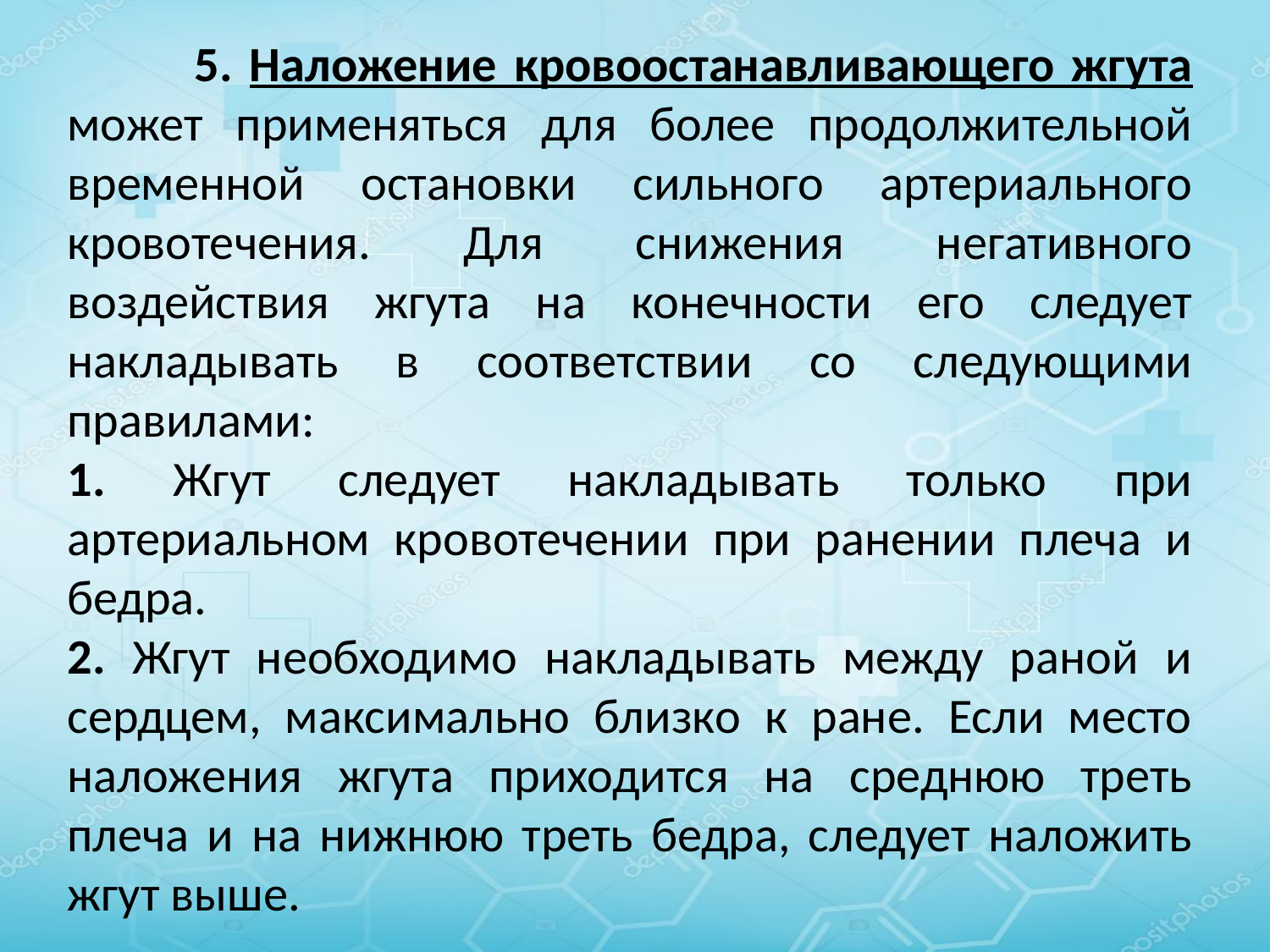

5. Наложение кровоостанавливающего жгута может применяться для более продолжительной временной остановки сильного артериального кровотечения. Для снижения негативного воздействия жгута на конечности его следует накладывать в соответствии со следующими правилами:
1. Жгут следует накладывать только при артериальном кровотечении при ранении плеча и бедра.
2. Жгут необходимо накладывать между раной и сердцем, максимально близко к ране. Если место наложения жгута приходится на среднюю треть плеча и на нижнюю треть бедра, следует наложить жгут выше.